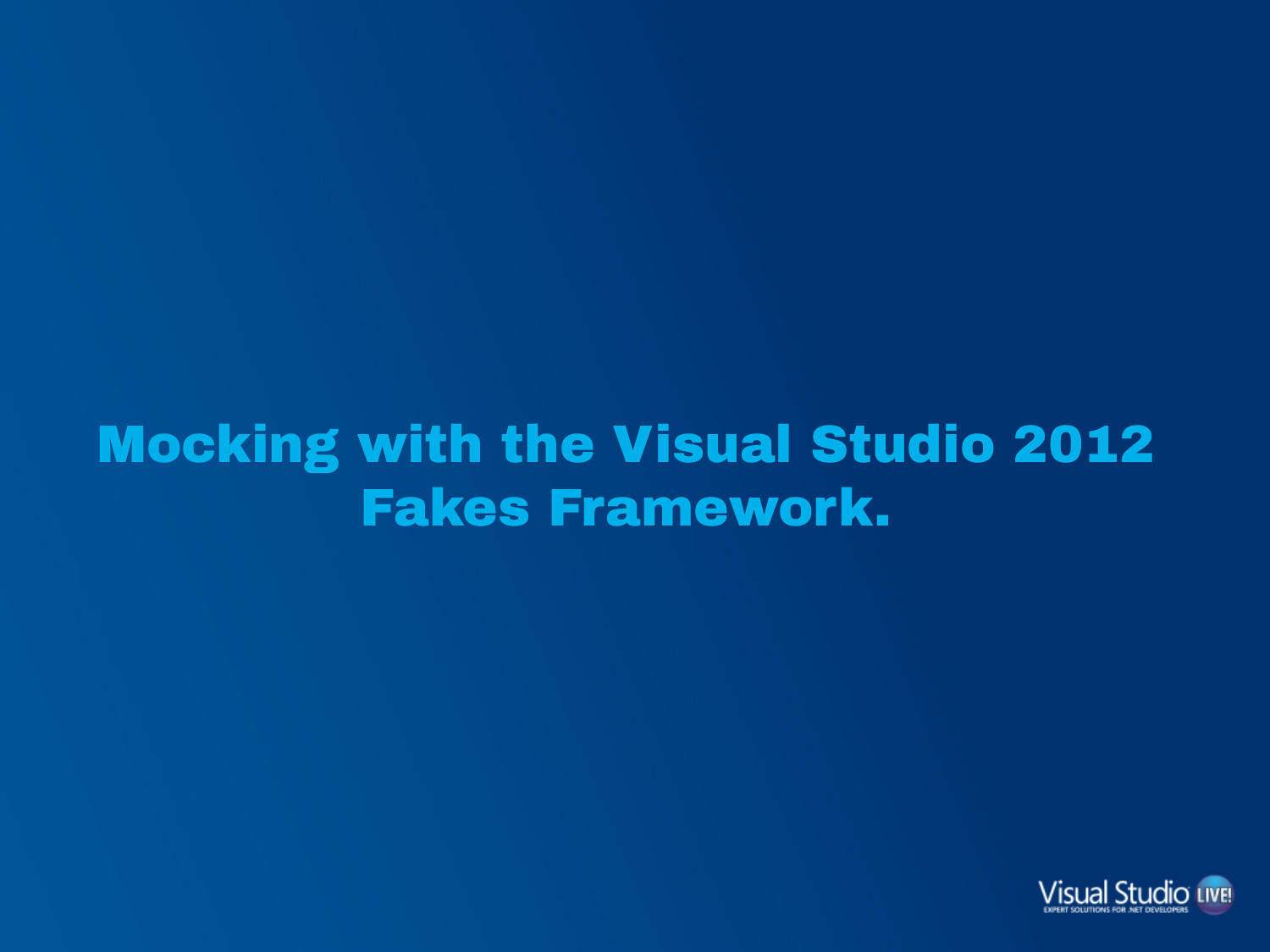

# Mocking with the Visual Studio 2012 Fakes Framework.